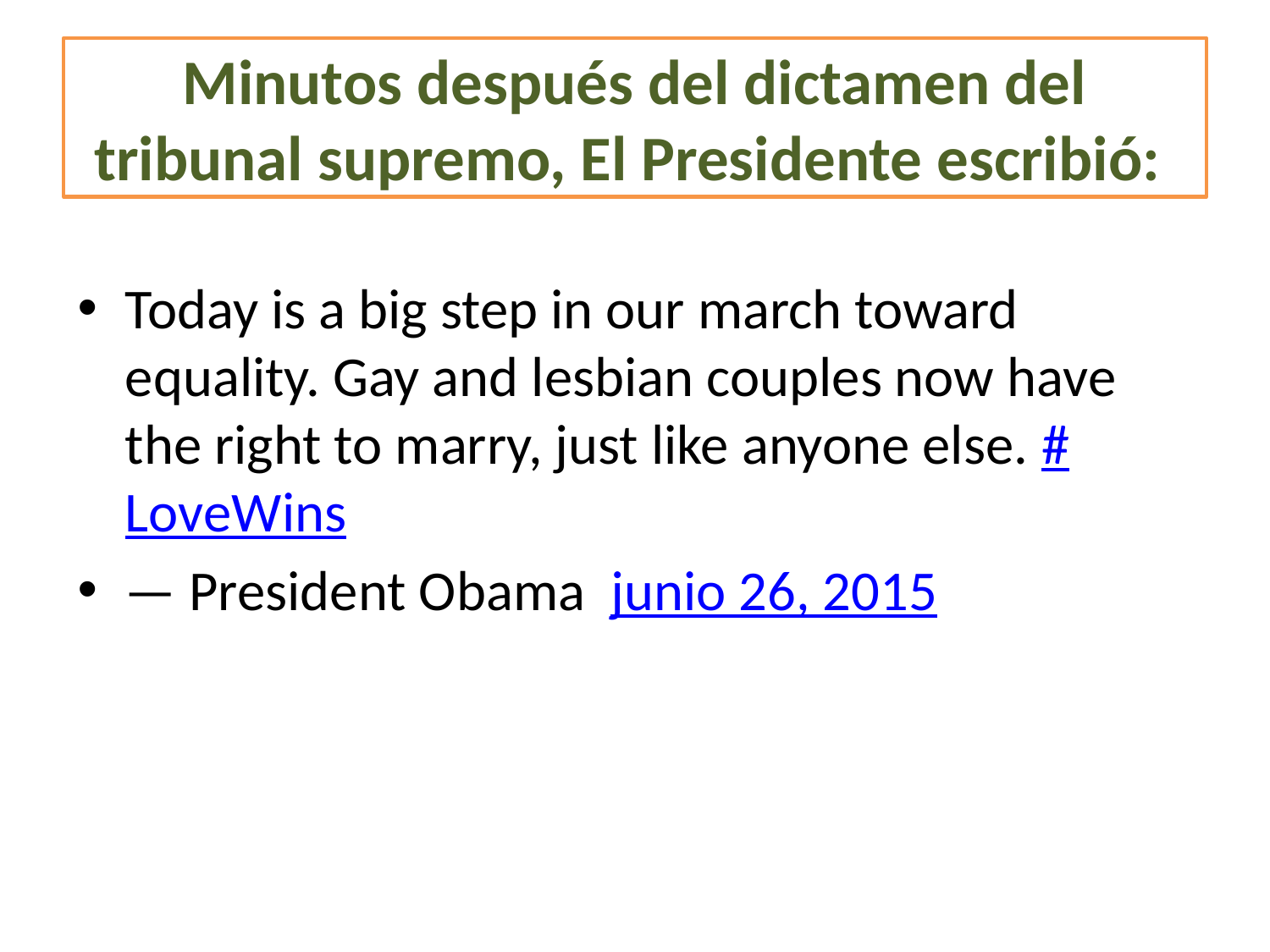

# Minutos después del dictamen del tribunal supremo, El Presidente escribió:
Today is a big step in our march toward equality. Gay and lesbian couples now have the right to marry, just like anyone else. #LoveWins
— President Obama  junio 26, 2015